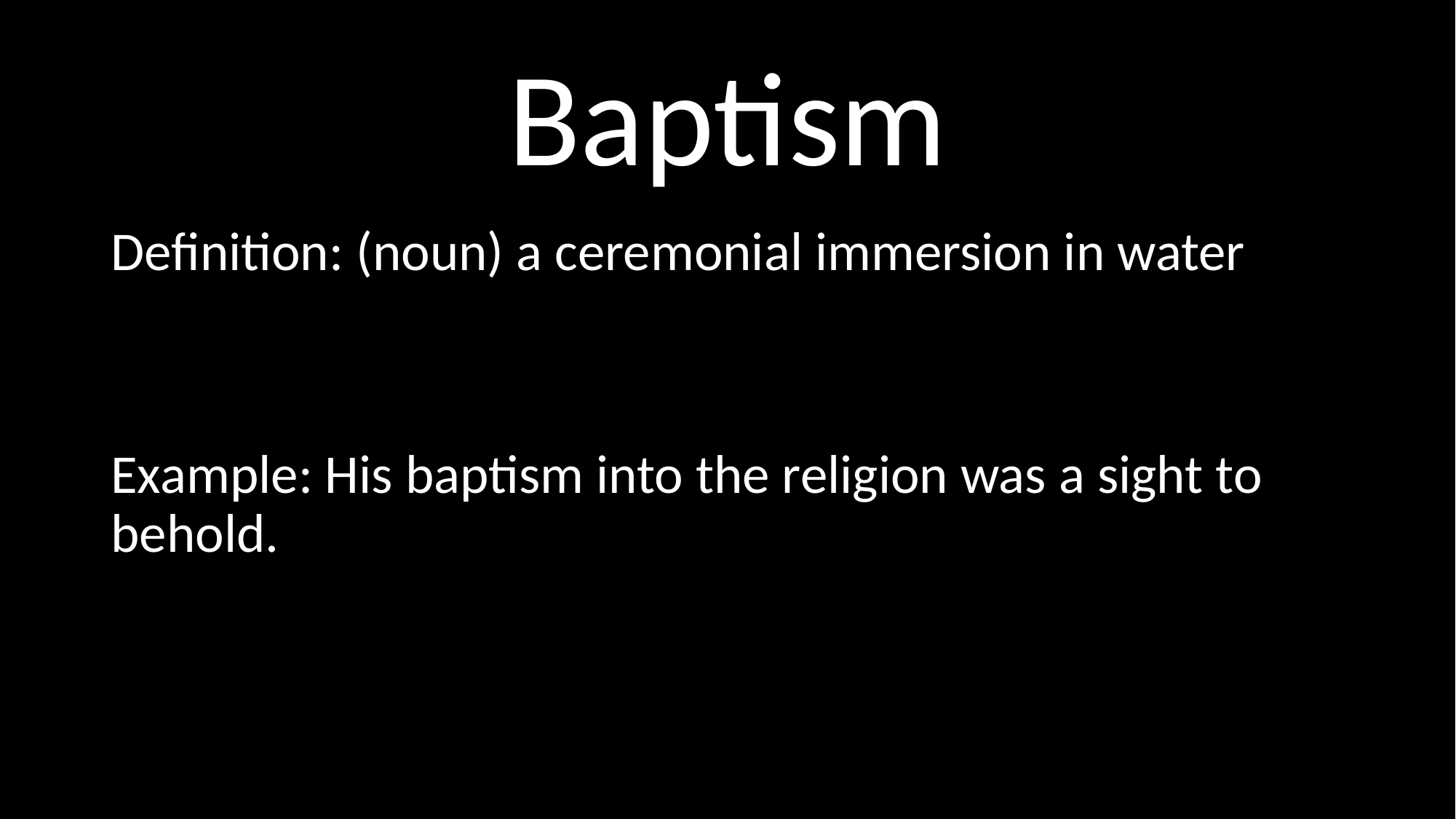

# Baptism
Definition: (noun) a ceremonial immersion in water

Example: His baptism into the religion was a sight to behold.